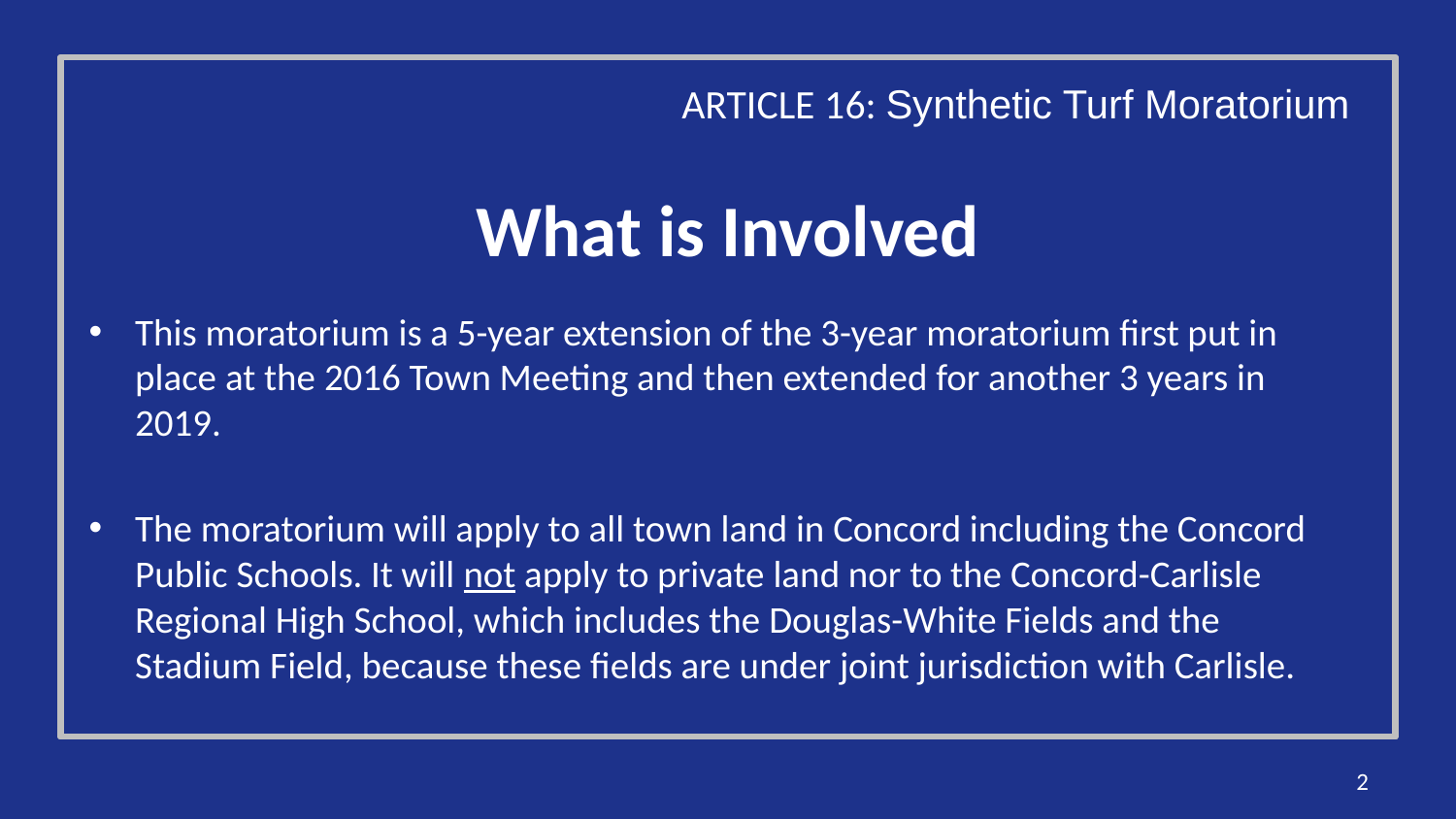

ARTICLE 16: Synthetic Turf Moratorium
# What is Involved
This moratorium is a 5-year extension of the 3-year moratorium first put in place at the 2016 Town Meeting and then extended for another 3 years in 2019.

The moratorium will apply to all town land in Concord including the Concord Public Schools. It will not apply to private land nor to the Concord-Carlisle Regional High School, which includes the Douglas-White Fields and the Stadium Field, because these fields are under joint jurisdiction with Carlisle.

2